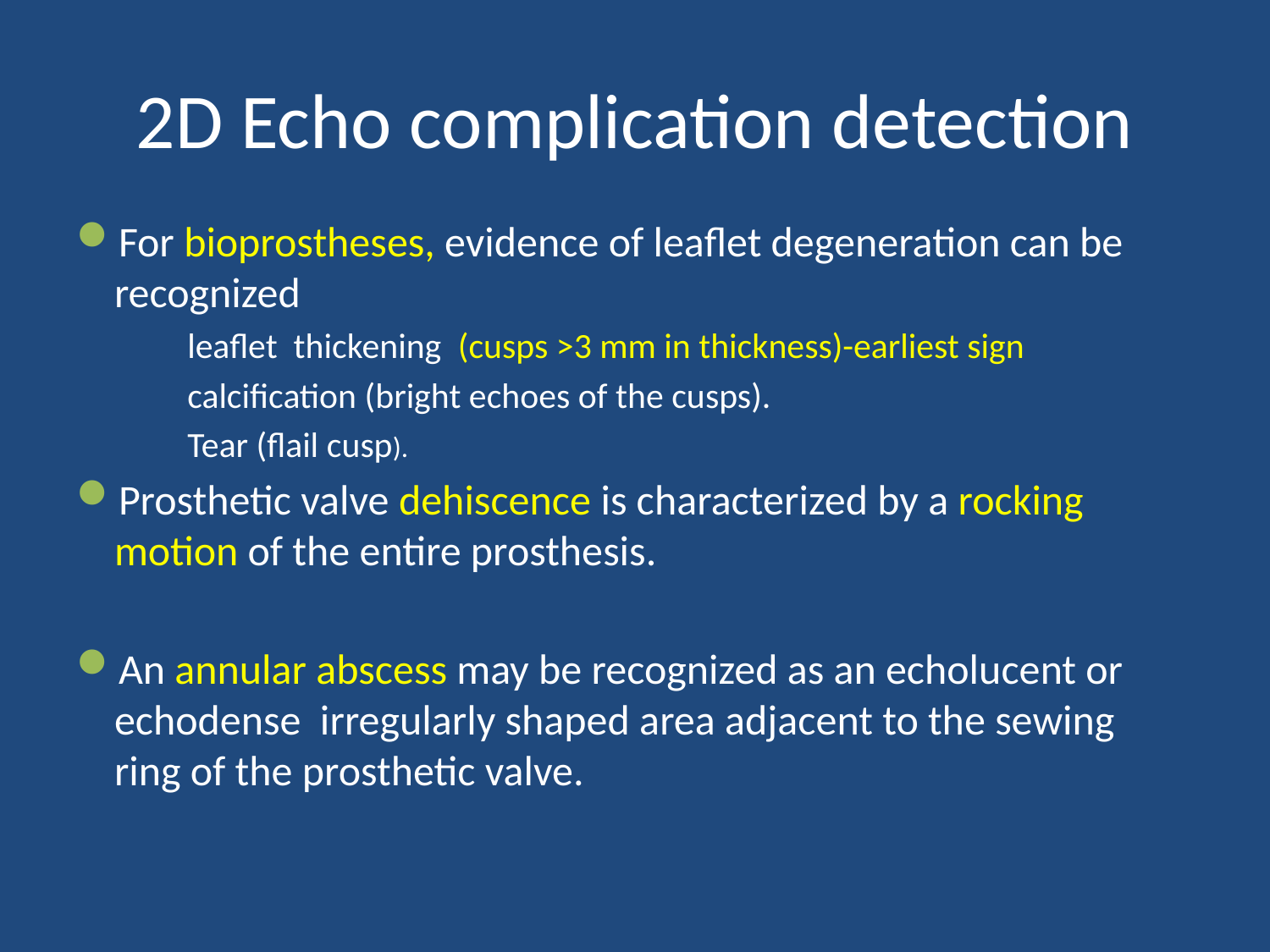

# 2D Echo complication detection
For bioprostheses, evidence of leaflet degeneration can be recognized
leaflet  thickening  (cusps >3 mm in thickness)-earliest sign
calcification (bright echoes of the cusps).
Tear (flail cusp).
Prosthetic valve dehiscence is characterized by a rocking motion of the entire prosthesis.

An annular abscess may be recognized as an echolucent or echodense  irregularly shaped area adjacent to the sewing  ring of the prosthetic valve.